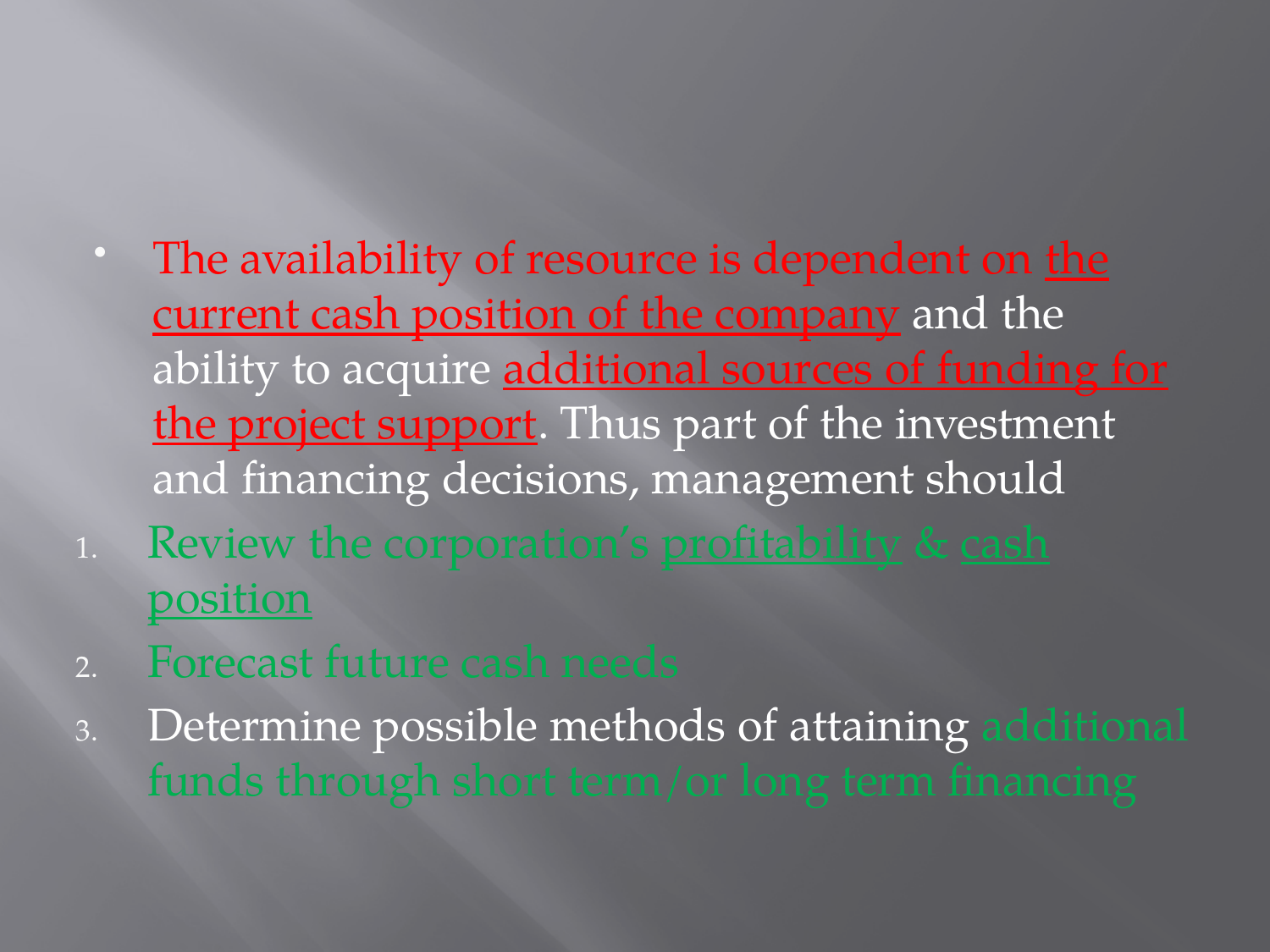

The availability of resource is dependent on the current cash position of the company and the ability to acquire additional sources of funding for the project support. Thus part of the investment and financing decisions, management should
Review the corporation’s profitability & cash position
Forecast future cash needs
Determine possible methods of attaining additional funds through short term/or long term financing